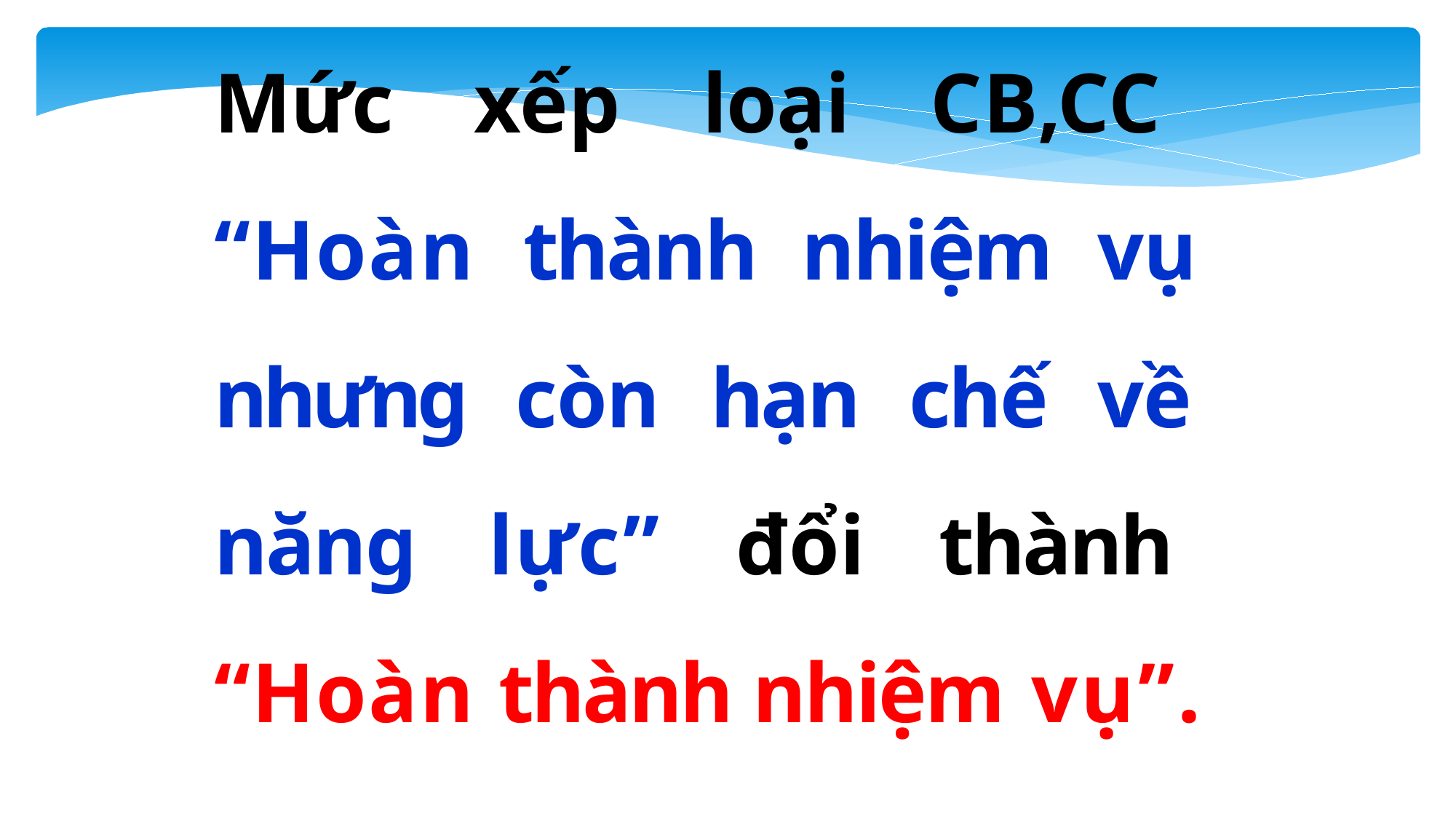

Mức xếp loại CB,CC  “Hoàn thành nhiệm vụ  nhưng còn hạn chế về  năng lực” đổi thành  “Hoàn thành nhiệm vụ”.